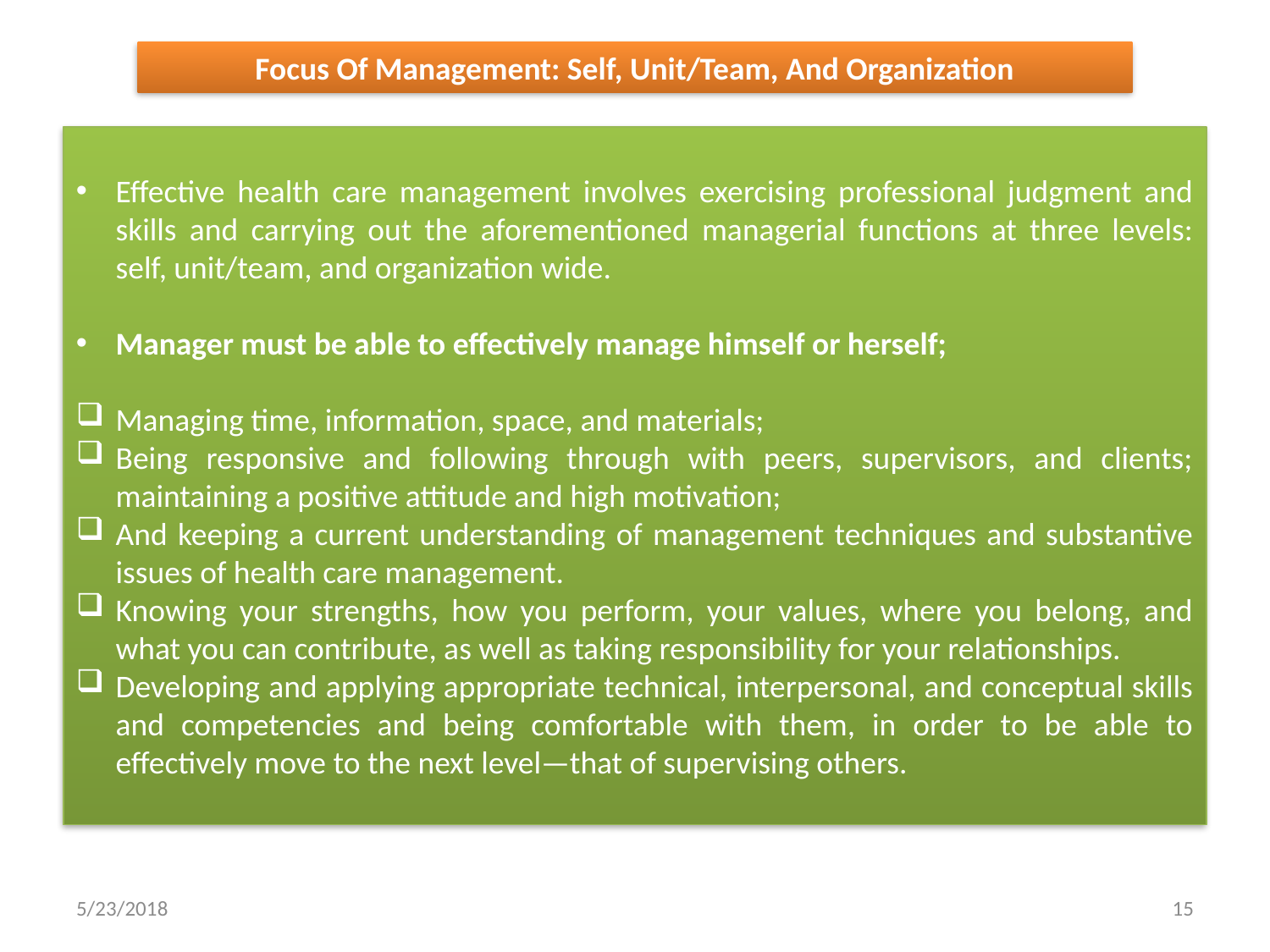

Focus Of Management: Self, Unit/Team, And Organization

Effective health care management involves exercising professional judgment and skills and carrying out the aforementioned managerial functions at three levels: self, unit/team, and organization wide.

Manager must be able to effectively manage himself or herself;

Managing time, information, space, and materials;
Being responsive and following through with peers, supervisors, and clients; maintaining a positive attitude and high motivation;
And keeping a current understanding of management techniques and substantive issues of health care management.
Knowing your strengths, how you perform, your values, where you belong, and what you can contribute, as well as taking responsibility for your relationships.
Developing and applying appropriate technical, interpersonal, and conceptual skills and competencies and being comfortable with them, in order to be able to effectively move to the next level—that of supervising others.

5/23/2018
15